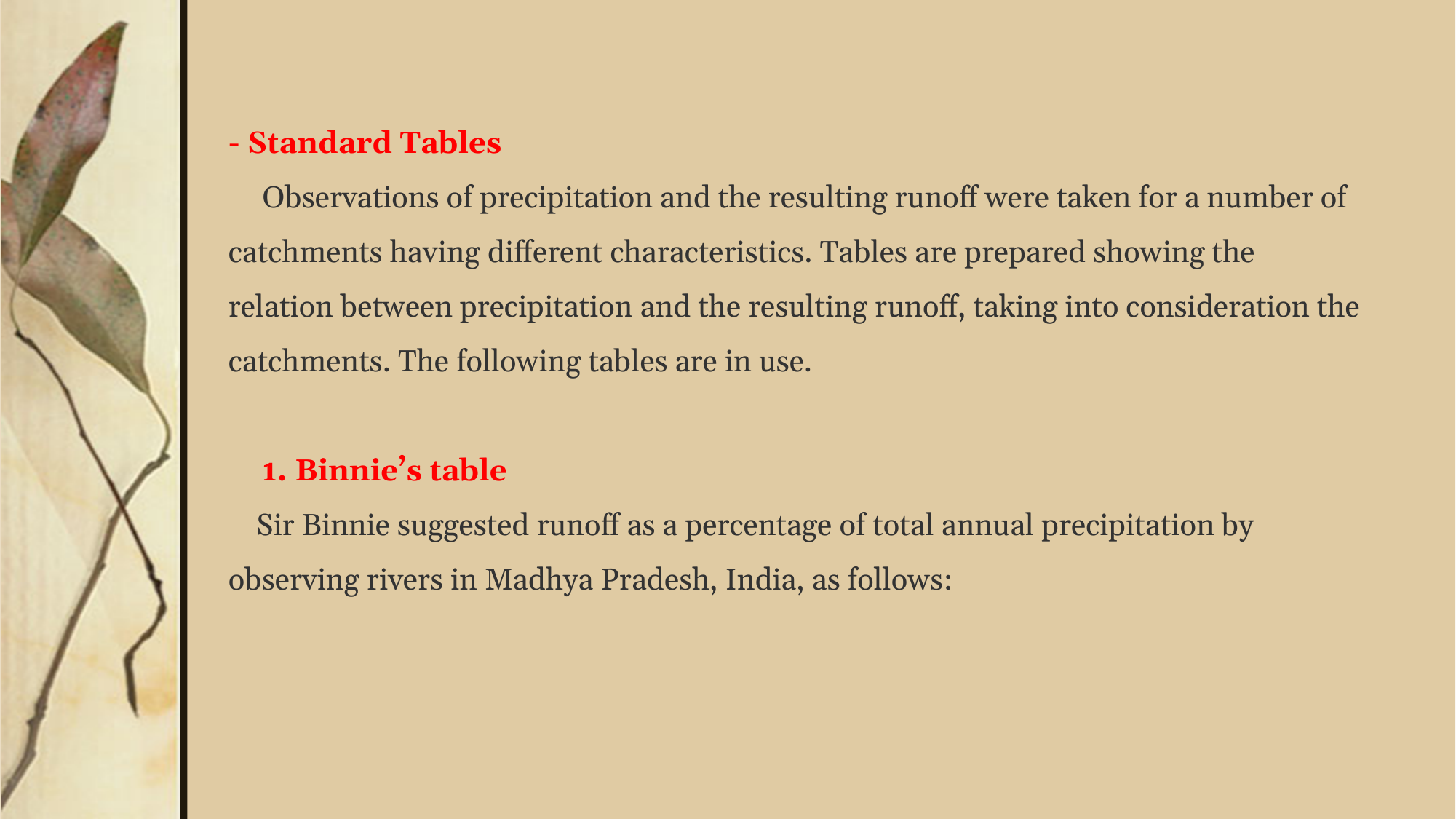

- Standard Tables
Observations of precipitation and the resulting runoff were taken for a number of catchments having different characteristics. Tables are prepared showing the relation between precipitation and the resulting runoff, taking into consideration the catchments. The following tables are in use.

1. Binnie’s table
Sir Binnie suggested runoff as a percentage of total annual precipitation by observing rivers in Madhya Pradesh, India, as follows: